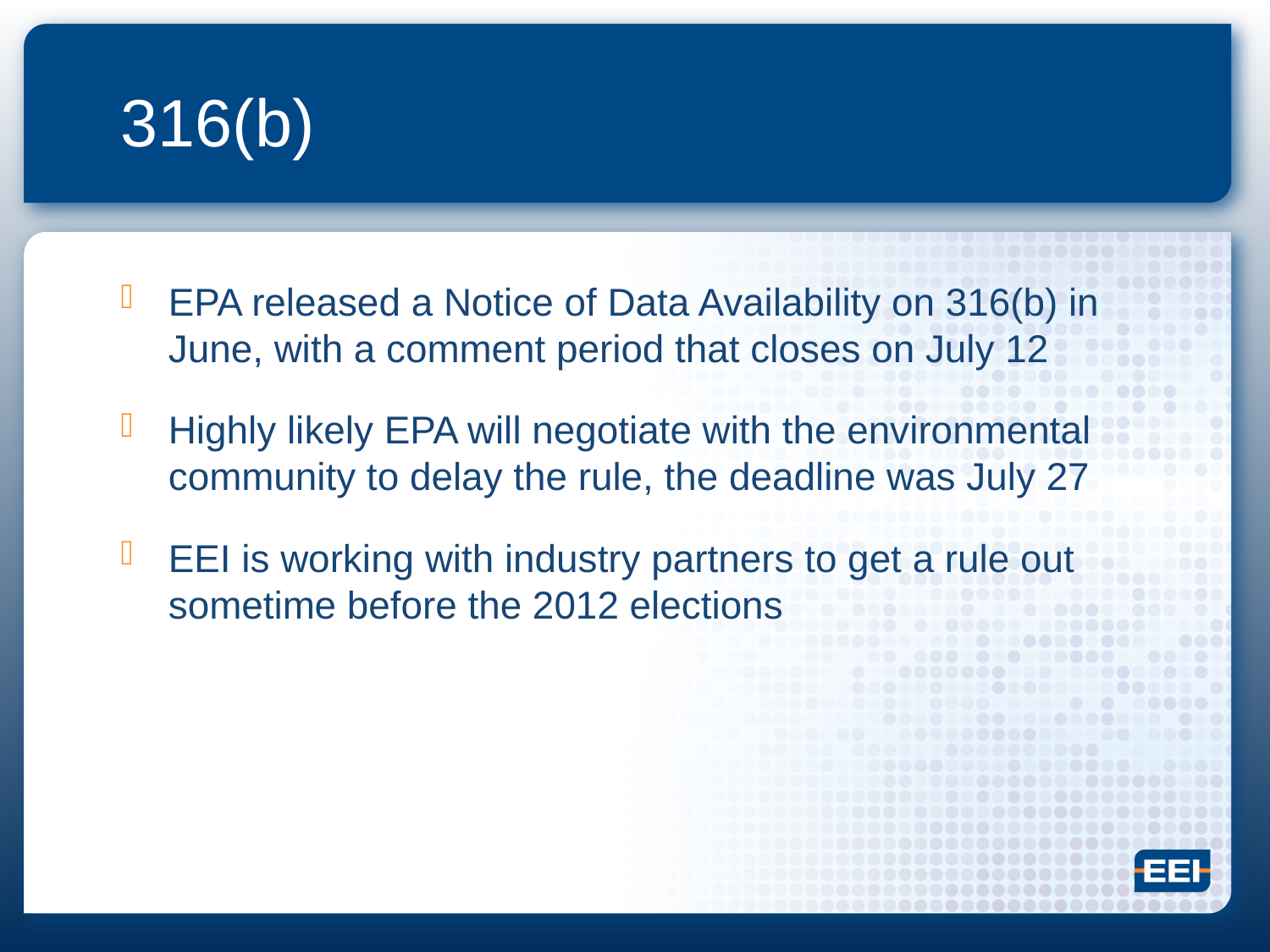

# 316(b)
EPA released a Notice of Data Availability on 316(b) in June, with a comment period that closes on July 12
Highly likely EPA will negotiate with the environmental community to delay the rule, the deadline was July 27
EEI is working with industry partners to get a rule out sometime before the 2012 elections